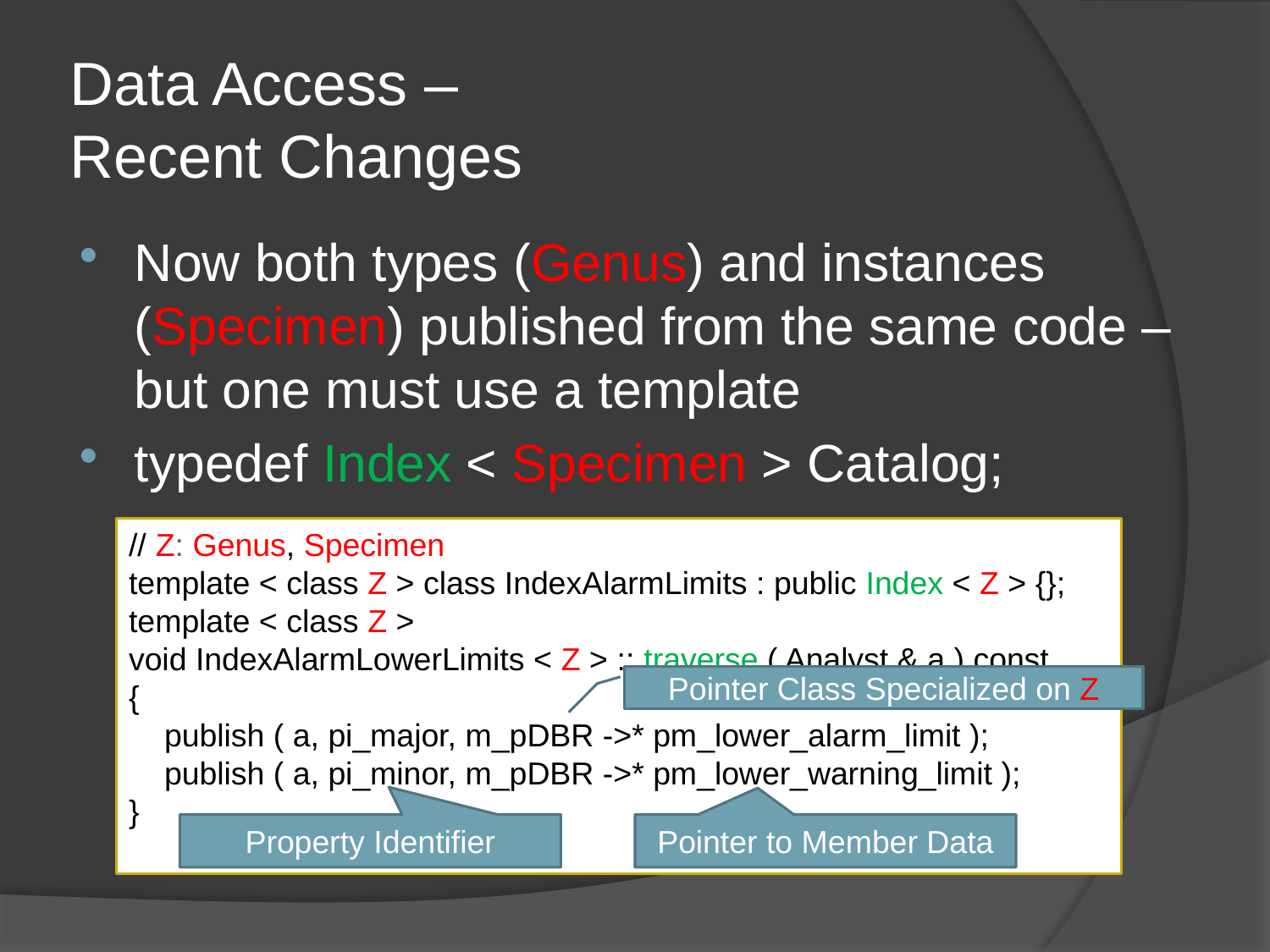

# Data Access – Recent Changes
Now both types (Genus) and instances (Specimen) published from the same code – but one must use a template
typedef Index < Specimen > Catalog;
// Z: Genus, Specimen
template < class Z > class IndexAlarmLimits : public Index < Z > {};
template < class Z >
void IndexAlarmLowerLimits < Z > :: traverse ( Analyst & a ) const
{
    publish ( a, pi_major, m_pDBR ->* pm_lower_alarm_limit );
    publish ( a, pi_minor, m_pDBR ->* pm_lower_warning_limit );
}

Pointer Class Specialized on Z
Property Identifier
Pointer to Member Data